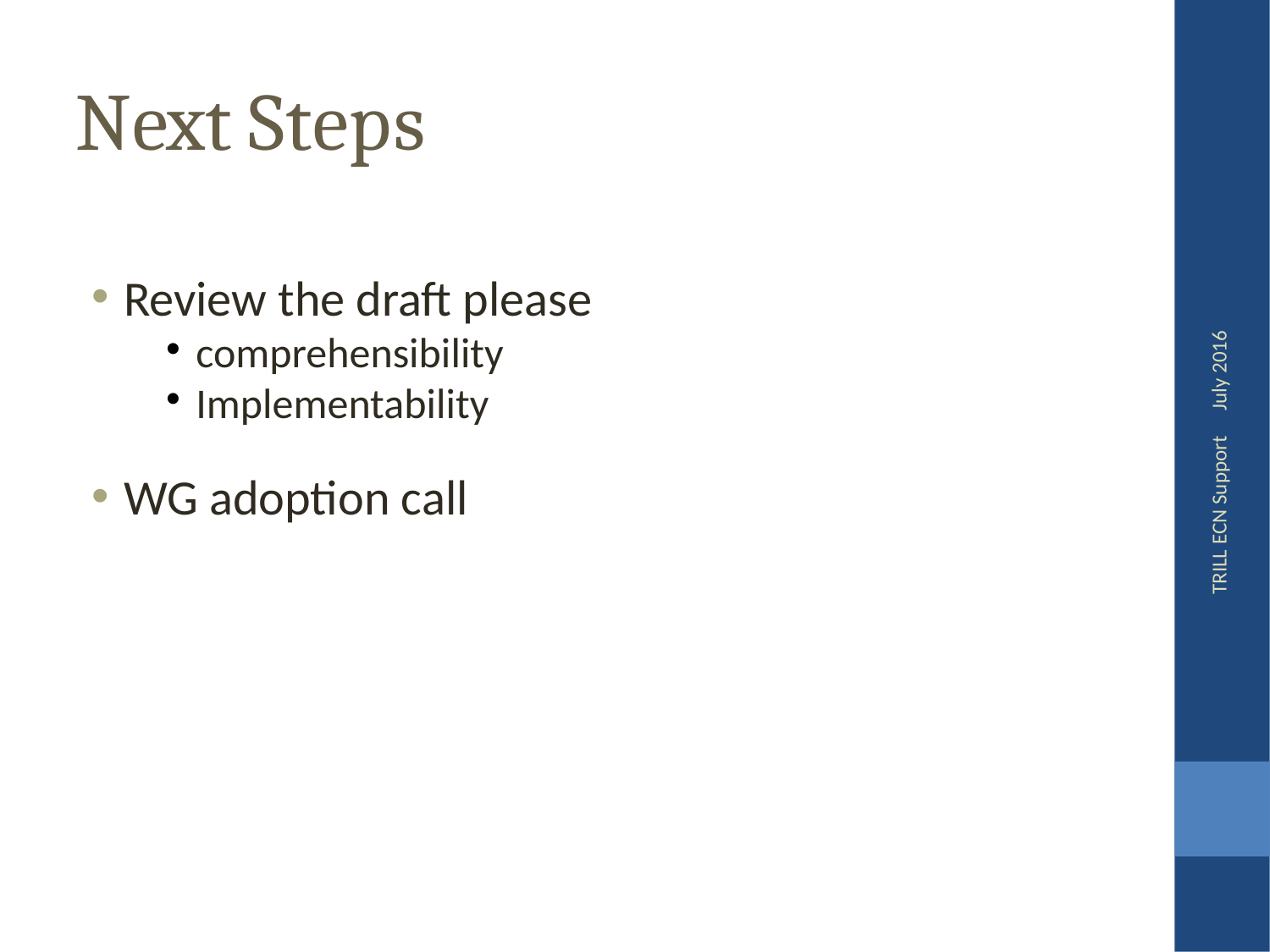

Next Steps

Review the draft please
comprehensibility
Implementability

WG adoption call
July 2016
TRILL ECN Support